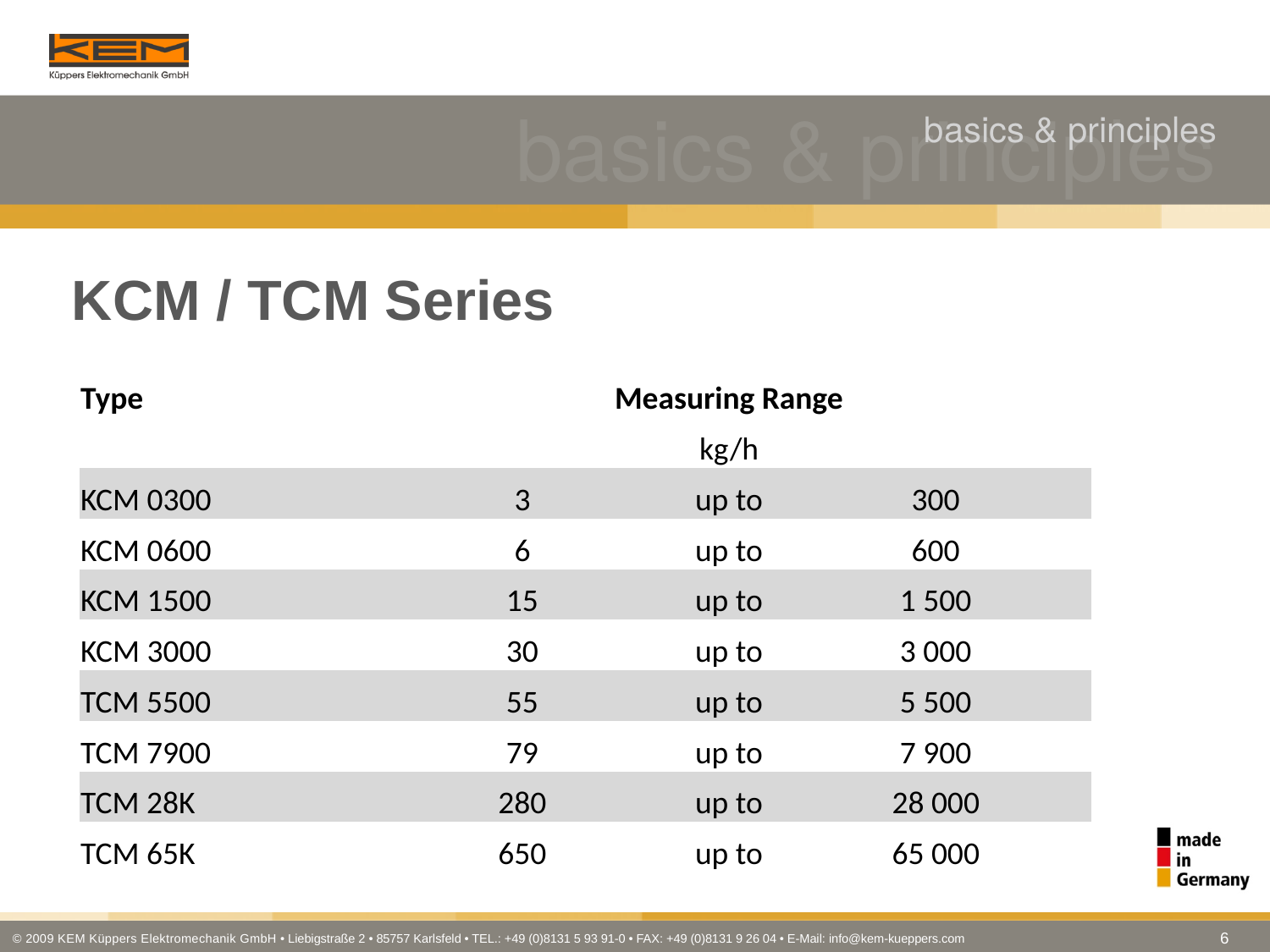

basics & principles
basics & principles

KCM / TCM Series
| Type | Measuring Range |  |  |  |
| --- | --- | --- | --- | --- |
|  | kg/h |  |  |  |
| KCM 0300 | 3 | up to | 300 |  |
| KCM 0600 | 6 | up to | 600 |  |
| KCM 1500 | 15 | up to | 1 500 |  |
| KCM 3000 | 30 | up to | 3 000 |  |
| TCM 5500 | 55 | up to | 5 500 |  |
| TCM 7900 | 79 | up to | 7 900 |  |
| TCM 28K | 280 | up to | 28 000 |  |
| TCM 65K | 650 | up to | 65 000 |  |
6